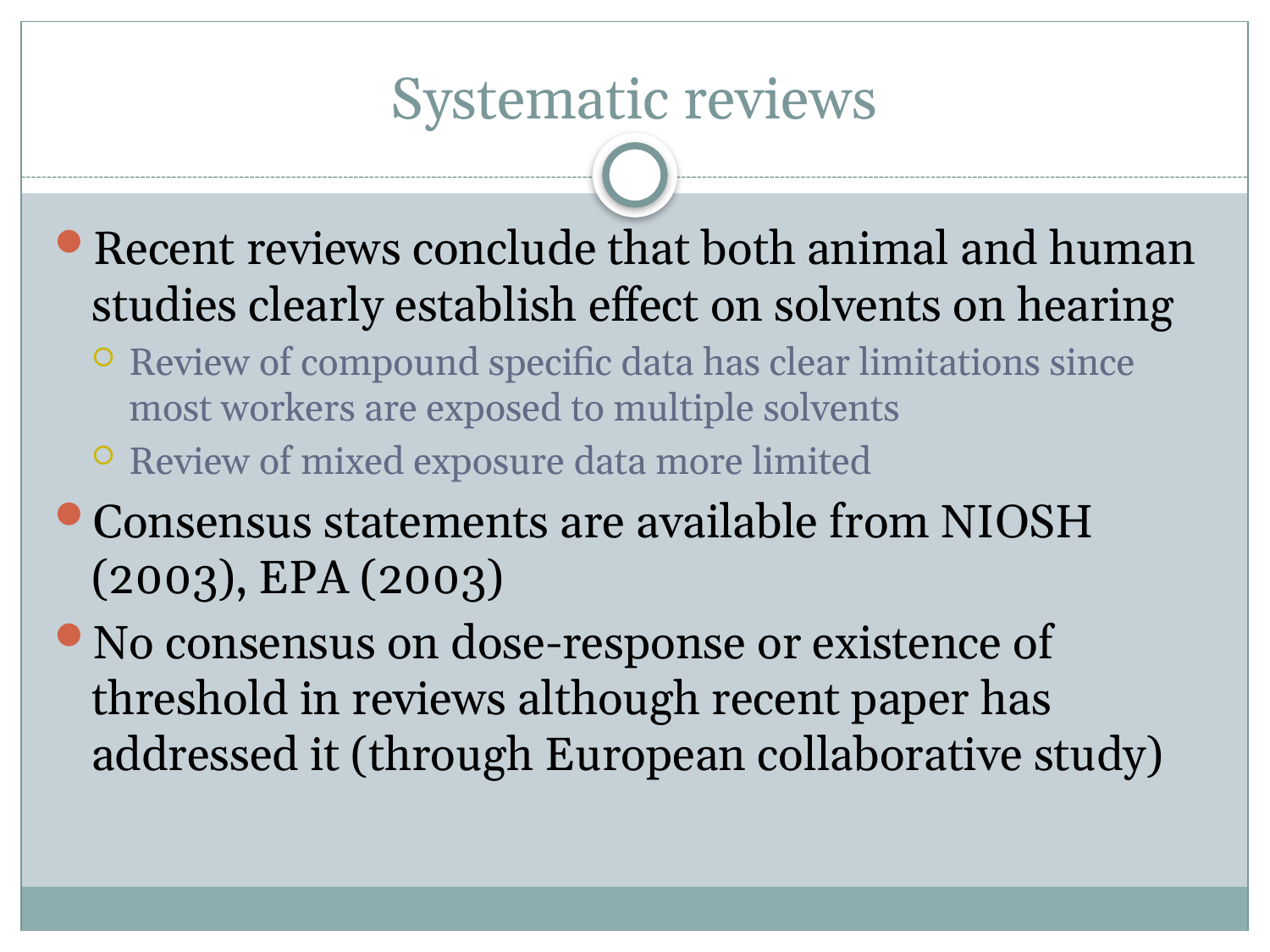

# Systematic reviews
Recent reviews conclude that both animal and human studies clearly establish effect on solvents on hearing
Review of compound specific data has clear limitations since most workers are exposed to multiple solvents
Review of mixed exposure data more limited
Consensus statements are available from NIOSH (2003), EPA (2003)
No consensus on dose-response or existence of threshold in reviews although recent paper has addressed it (through European collaborative study)